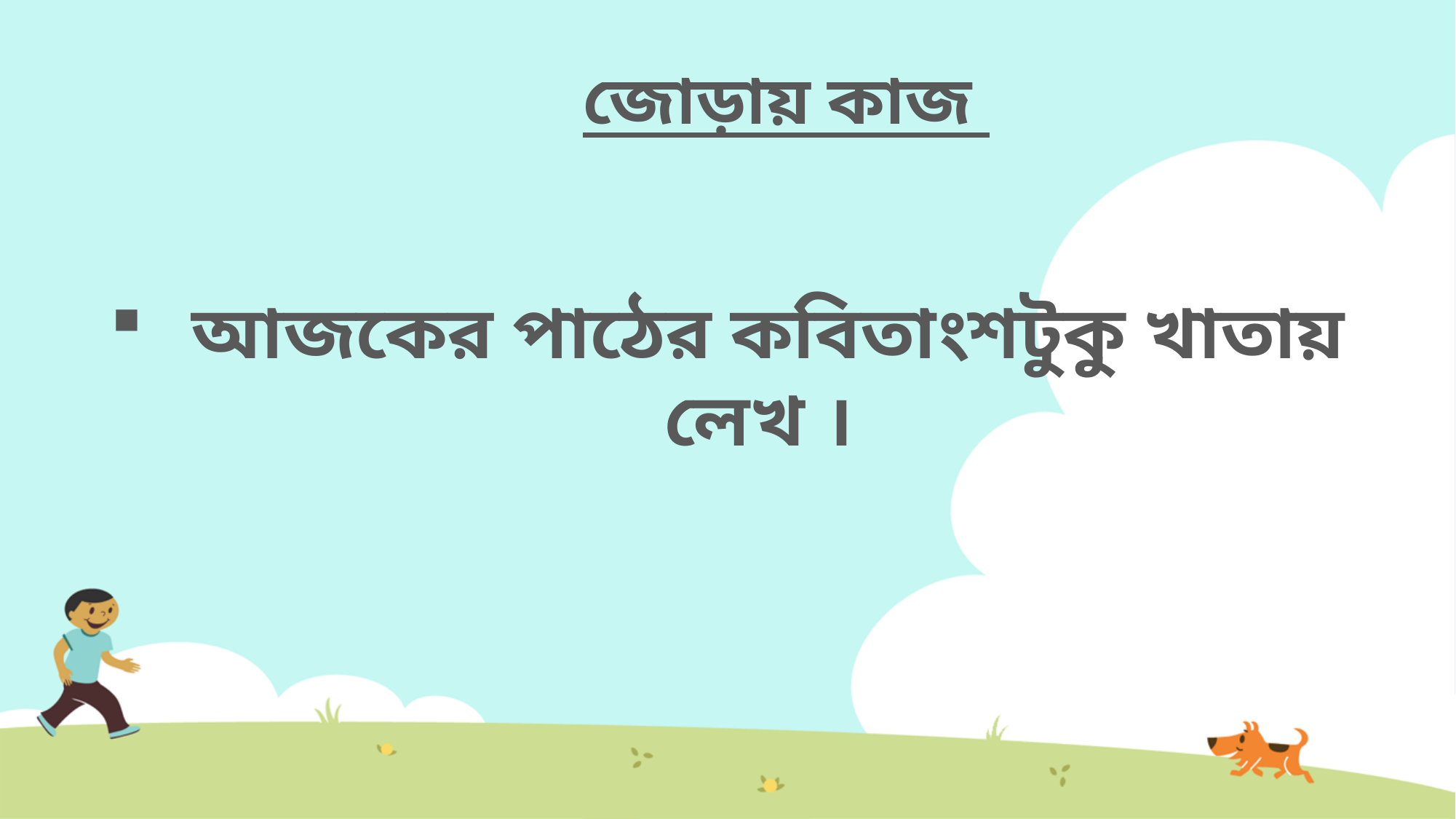

জোড়ায় কাজ
আজকের পাঠের কবিতাংশটুকু খাতায় লেখ ।